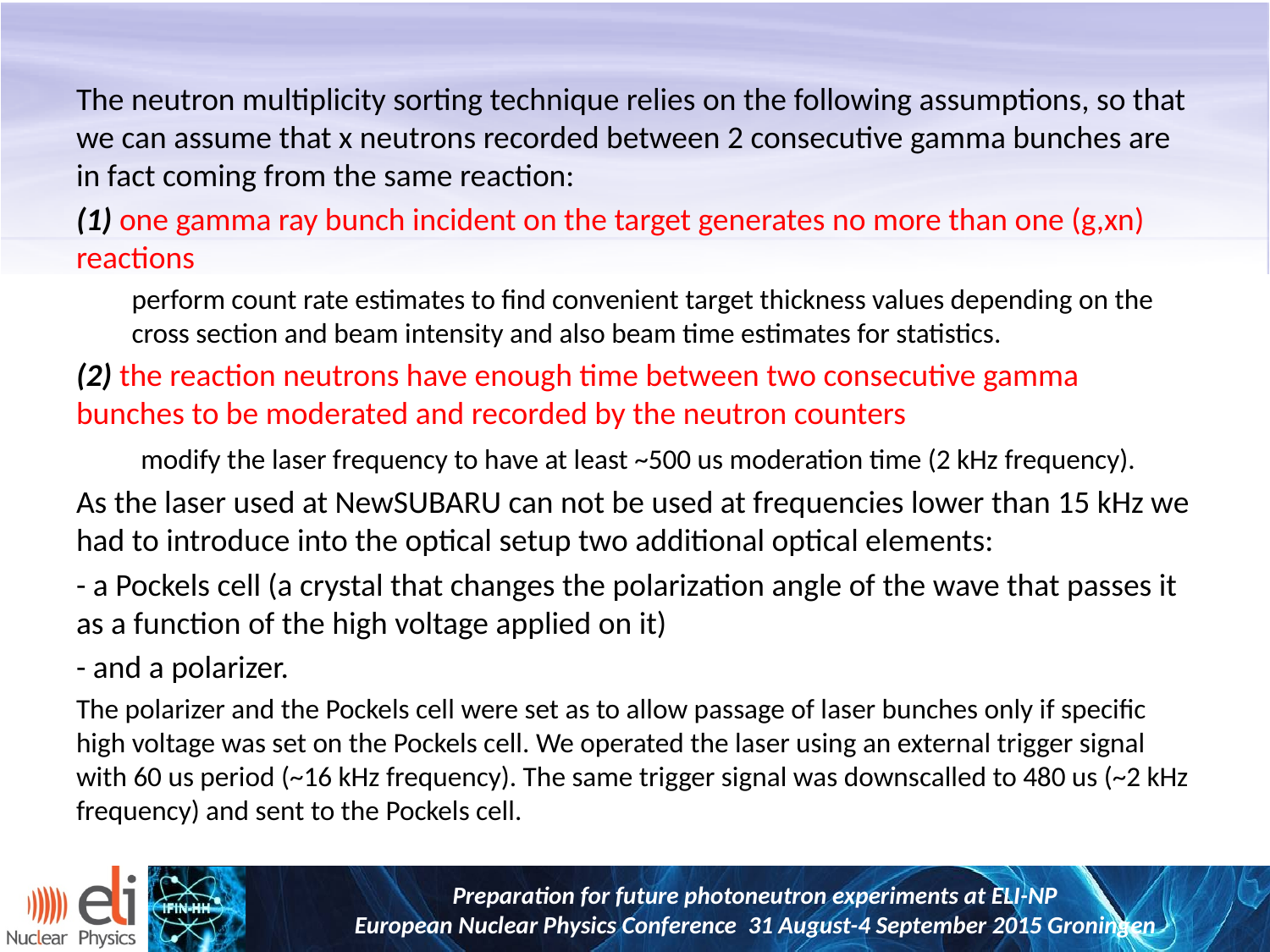

The neutron multiplicity sorting technique relies on the following assumptions, so that we can assume that x neutrons recorded between 2 consecutive gamma bunches are in fact coming from the same reaction:
(1) one gamma ray bunch incident on the target generates no more than one (g,xn) reactions
perform count rate estimates to find convenient target thickness values depending on the cross section and beam intensity and also beam time estimates for statistics.
(2) the reaction neutrons have enough time between two consecutive gamma bunches to be moderated and recorded by the neutron counters
         modify the laser frequency to have at least ~500 us moderation time (2 kHz frequency).
As the laser used at NewSUBARU can not be used at frequencies lower than 15 kHz we had to introduce into the optical setup two additional optical elements:
- a Pockels cell (a crystal that changes the polarization angle of the wave that passes it as a function of the high voltage applied on it)
- and a polarizer.
The polarizer and the Pockels cell were set as to allow passage of laser bunches only if specific high voltage was set on the Pockels cell. We operated the laser using an external trigger signal with 60 us period (~16 kHz frequency). The same trigger signal was downscalled to 480 us (~2 kHz frequency) and sent to the Pockels cell.